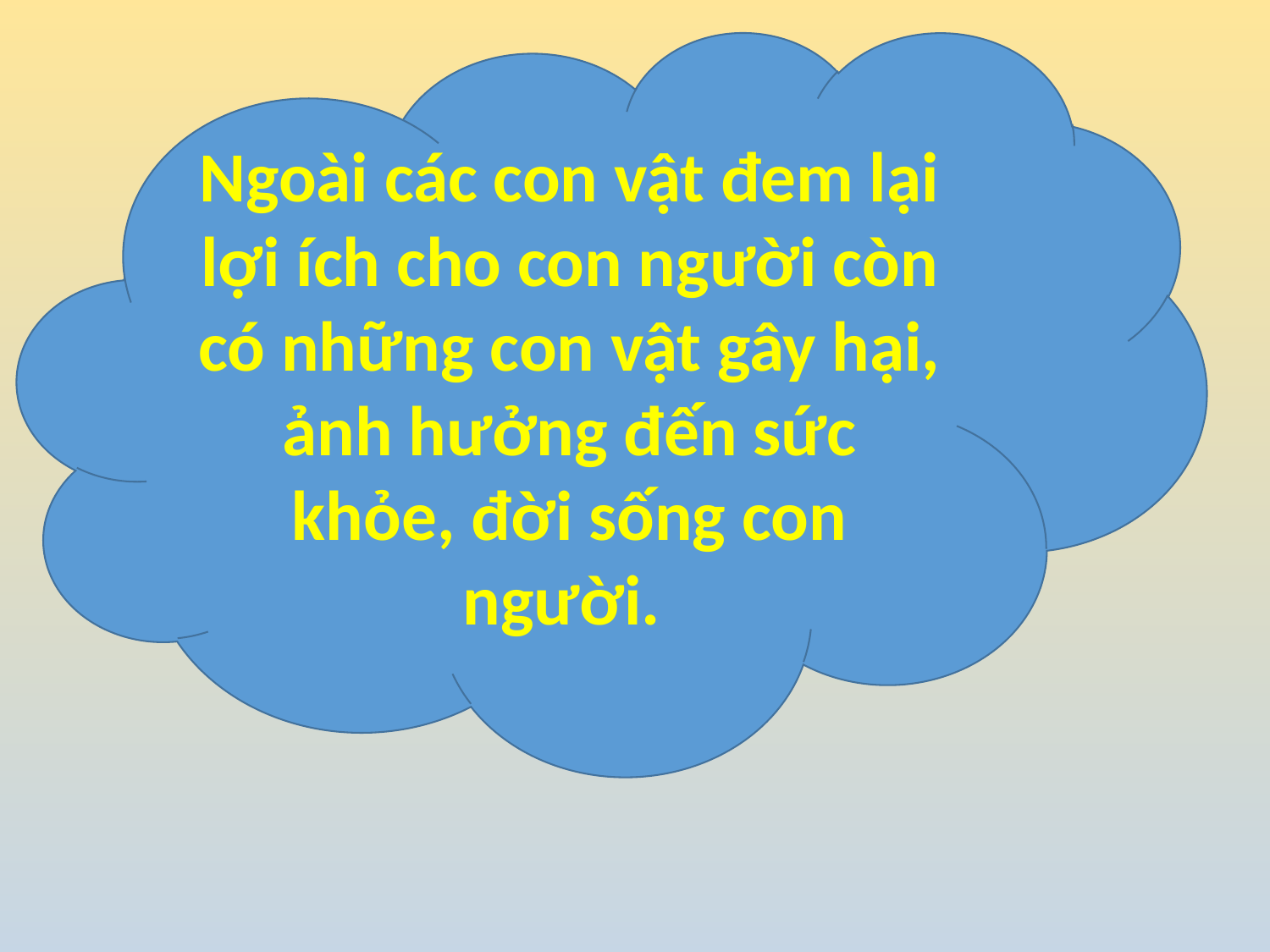

Ngoài các con vật đem lại lợi ích cho con người còn có những con vật gây hại, ảnh hưởng đến sức khỏe, đời sống con người.